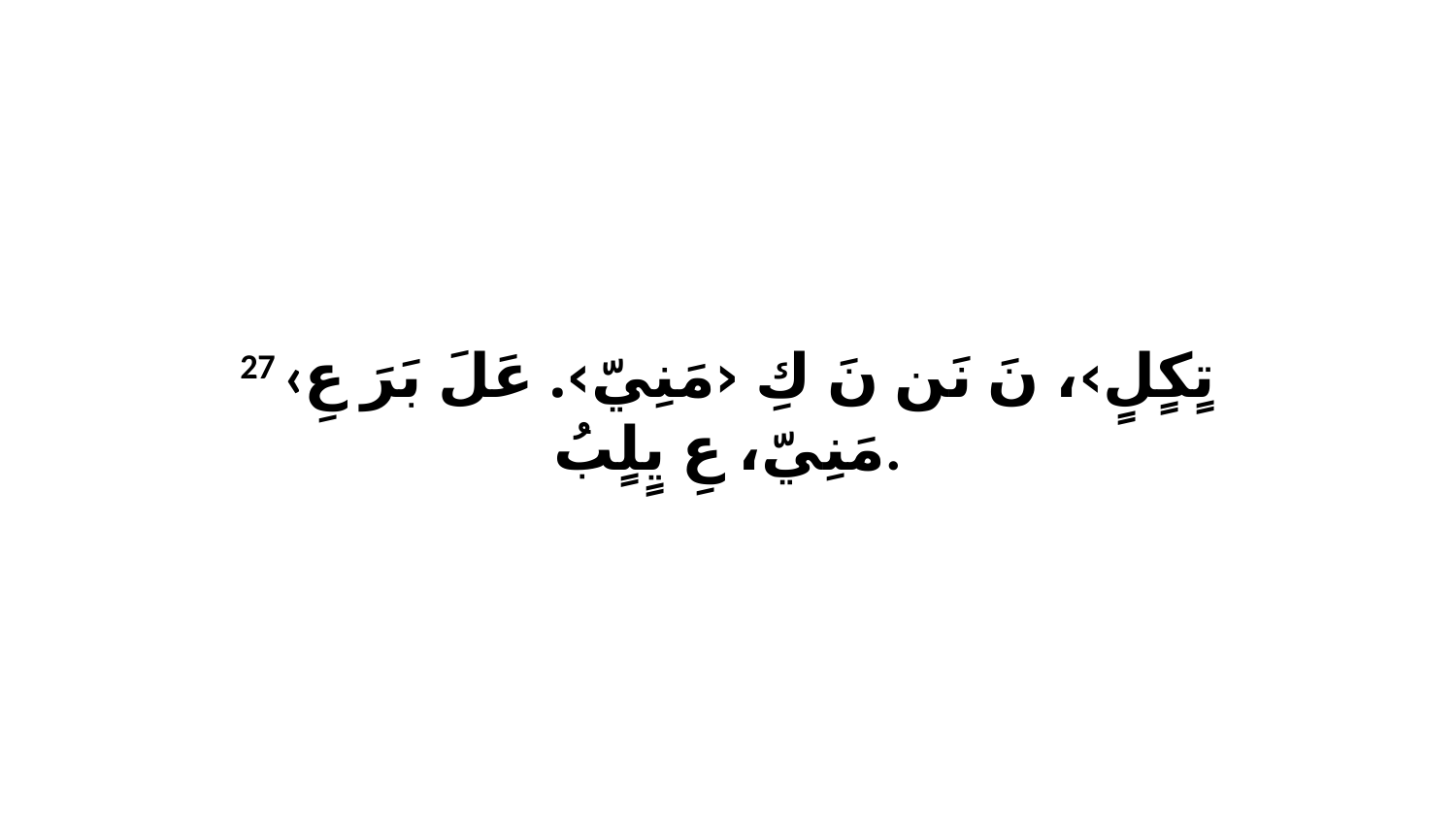

27 ‹تٍكٍلٍ›، نَ نَن نَ كِ ‹مَنِيّ›. عَلَ بَرَ عِ مَنِيّ، عِ يٍلٍبُ.